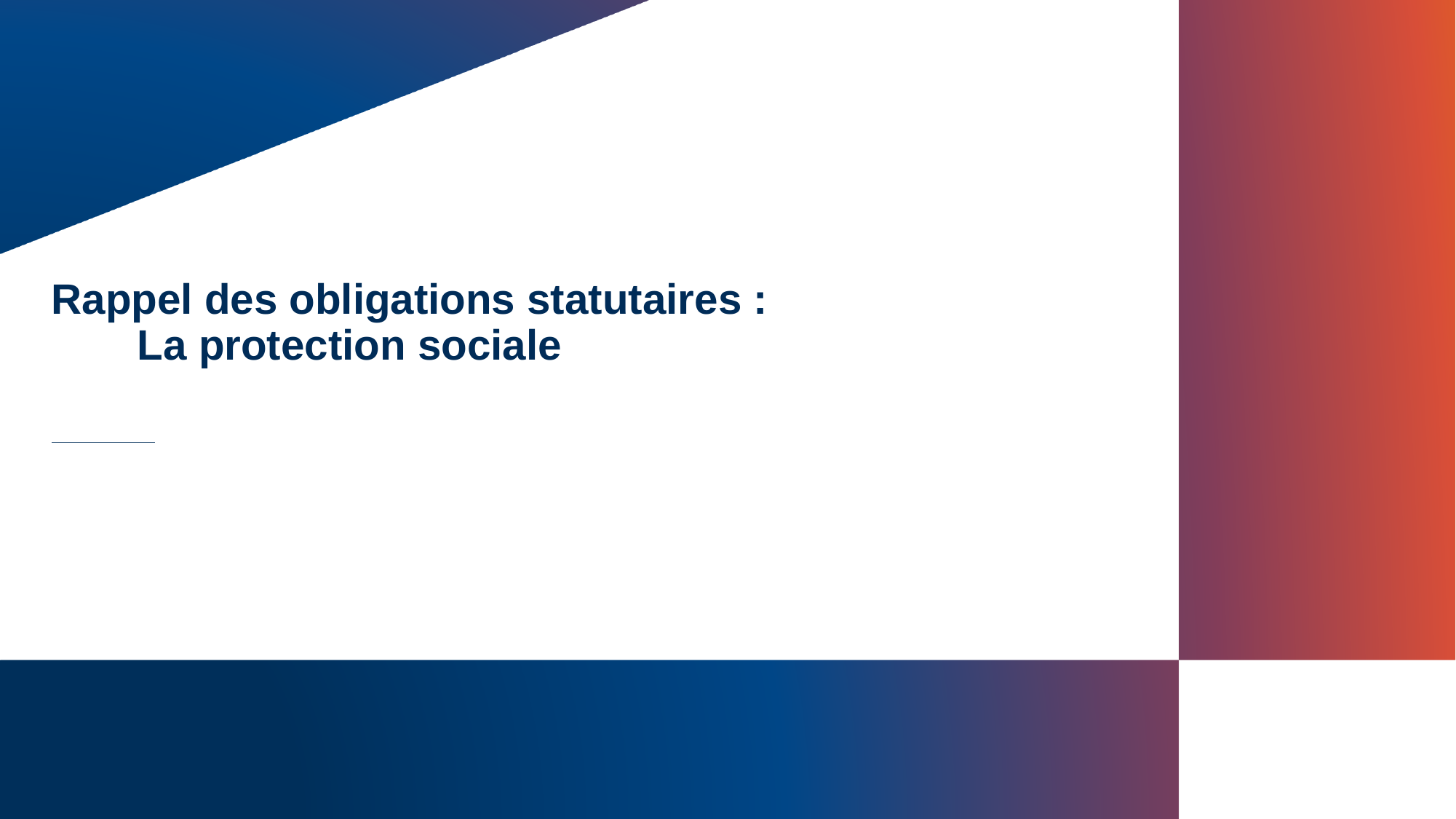

# Rappel des obligations statutaires : La protection sociale
8